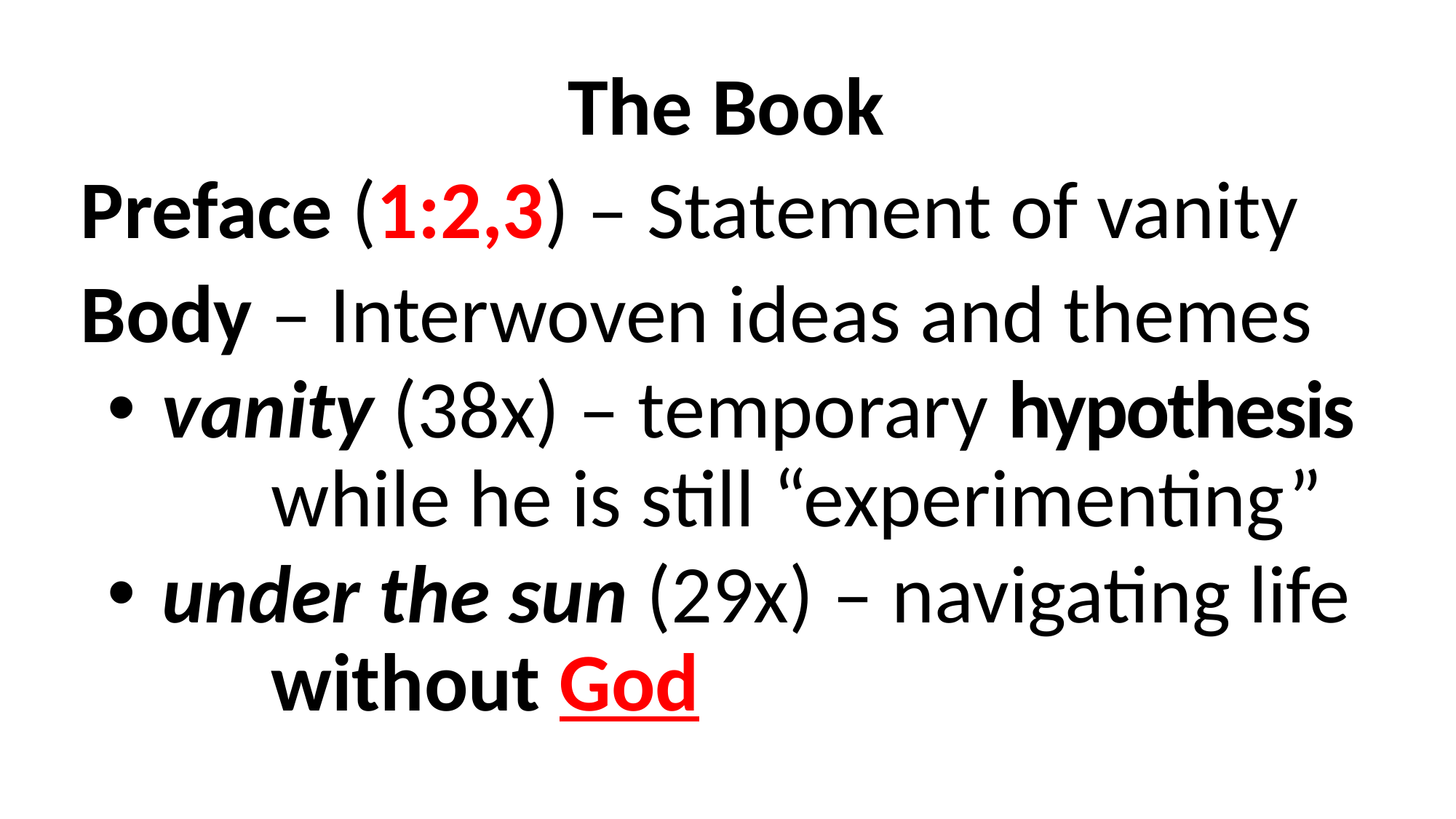

The Book
Preface (1:2,3) – Statement of vanity
Body – Interwoven ideas and themes
vanity (38x) – temporary hypothesis 	while he is still “experimenting”
under the sun (29x) – navigating life 	without God